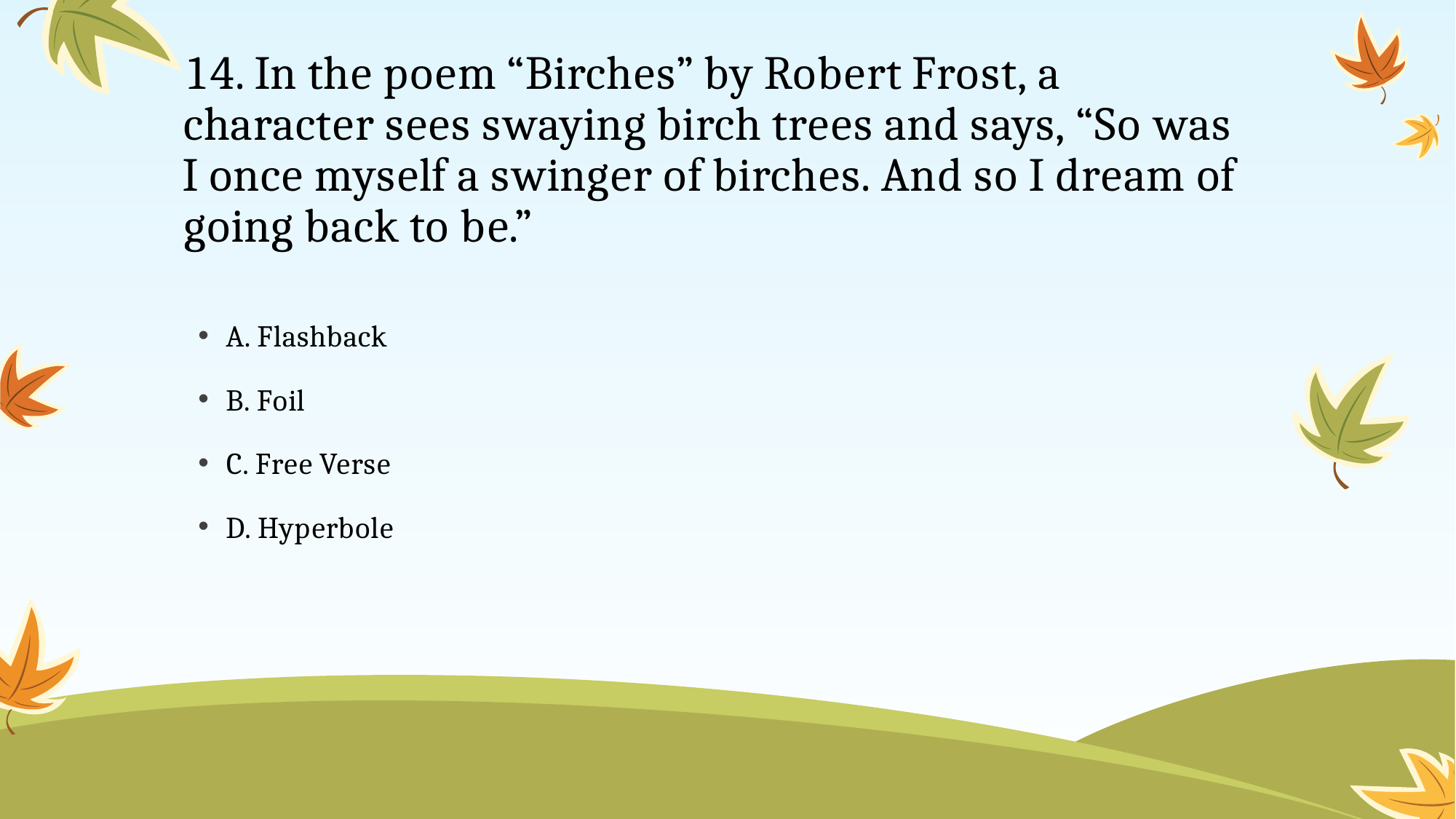

# 14. In the poem “Birches” by Robert Frost, a character sees swaying birch trees and says, “So was I once myself a swinger of birches. And so I dream of going back to be.”
A. Flashback
B. Foil
C. Free Verse
D. Hyperbole